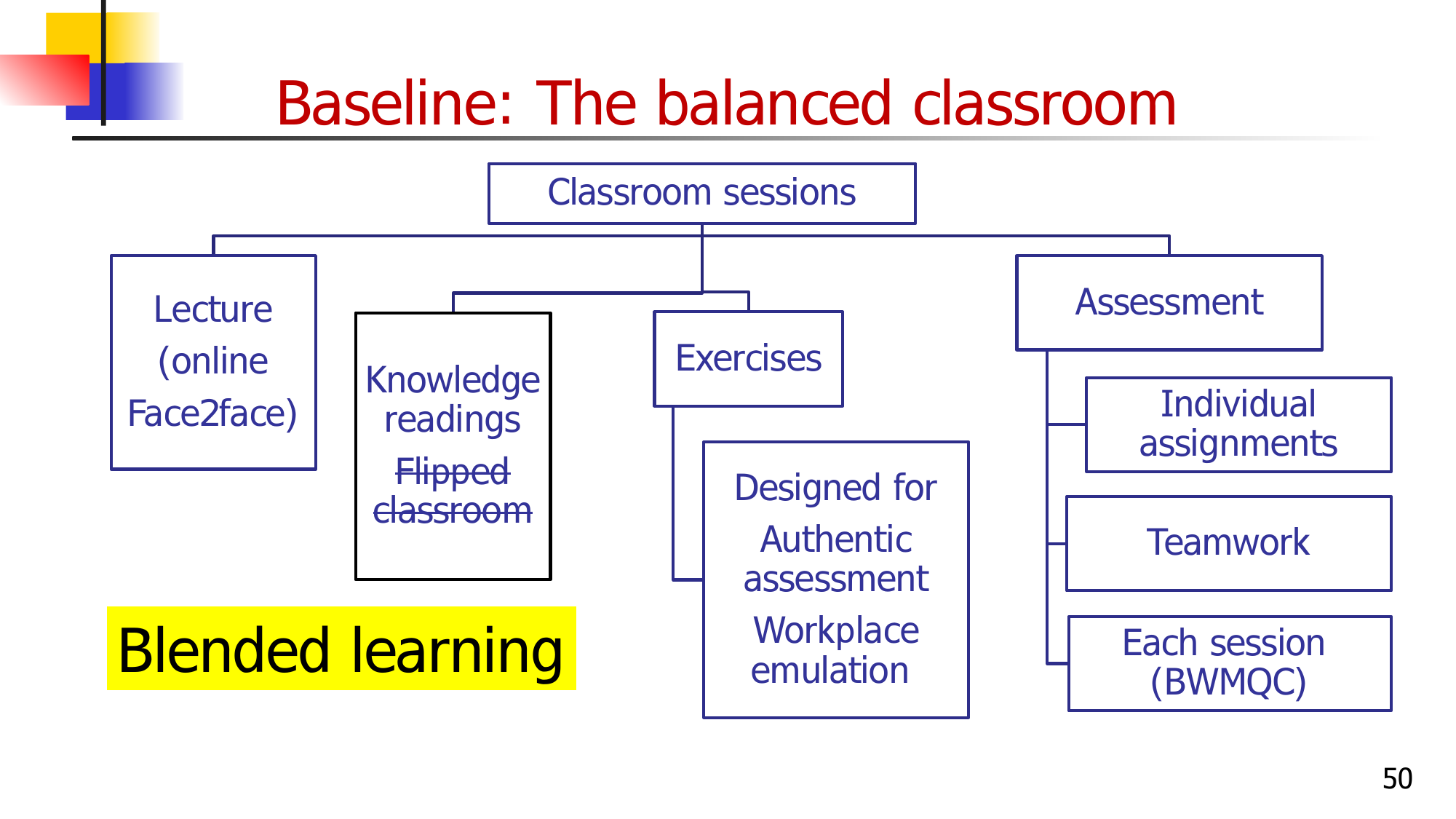

# Baseline: The balanced classroom
Classroom sessions
Lecture
(online
Face2face)
Exercises
Designed for
Authentic assessment
Workplace emulation
Knowledge readings
Flipped classroom
Assessment
Individual assignments
Teamwork
Each session  (BWMQC)
Blended learning
50